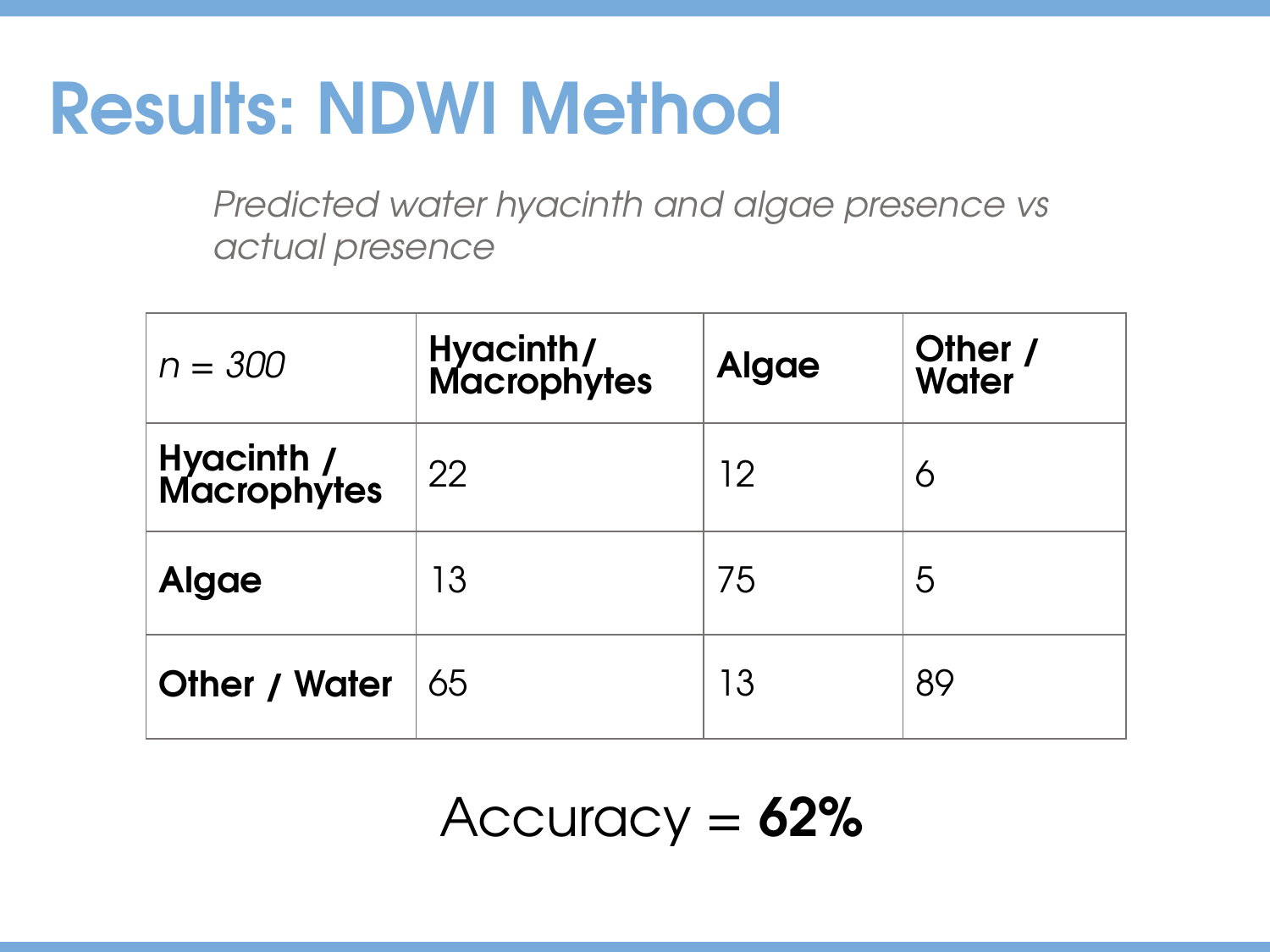

Results: NDWI Method
Predicted water hyacinth and algae presence vs actual presence
| n = 300 | Hyacinth/ Macrophytes | Algae | Other / Water |
| --- | --- | --- | --- |
| Hyacinth / Macrophytes | 22 | 12 | 6 |
| Algae | 13 | 75 | 5 |
| Other / Water | 65 | 13 | 89 |
Accuracy = 62%